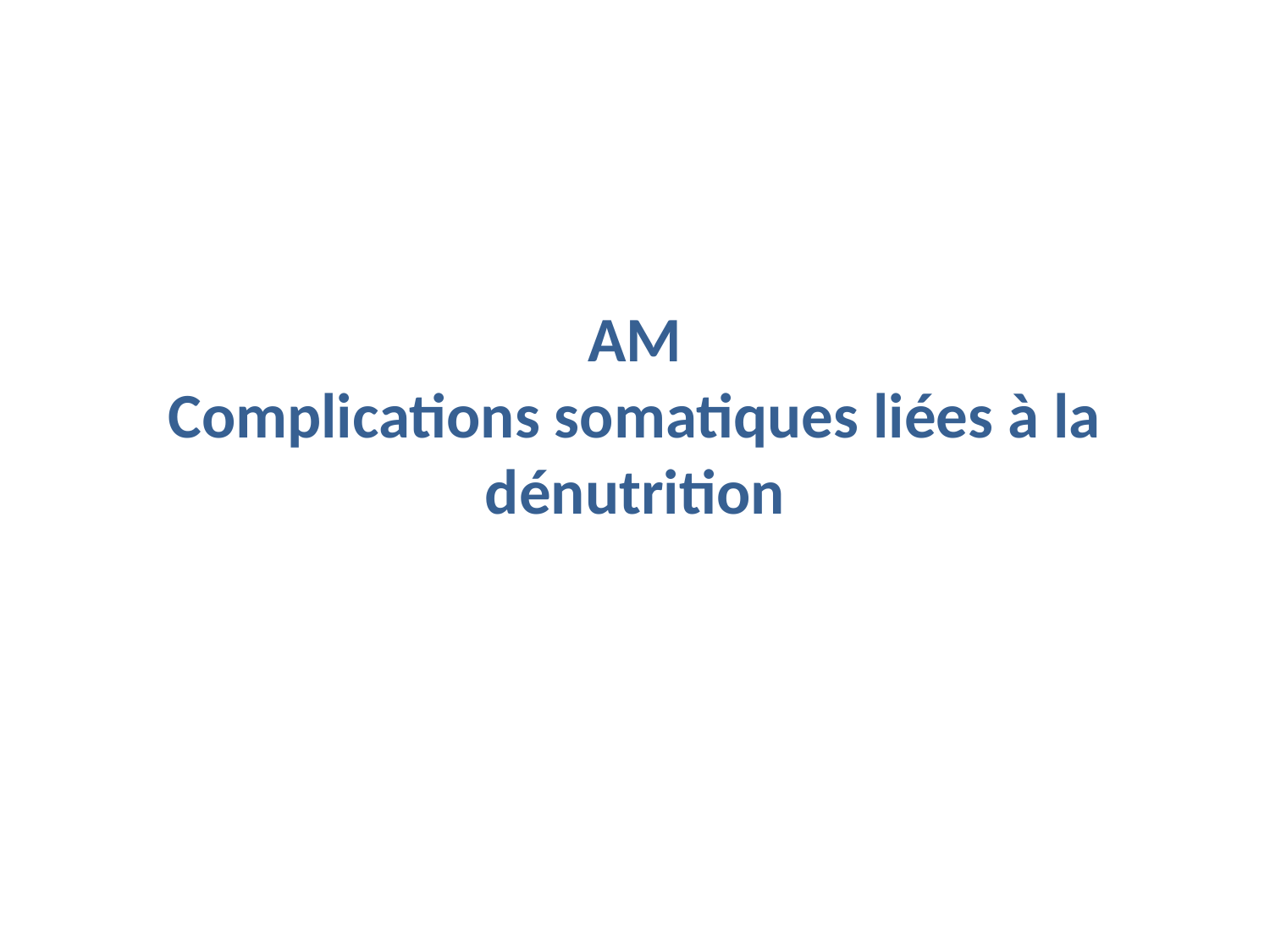

# AM Complications somatiques liées à la dénutrition